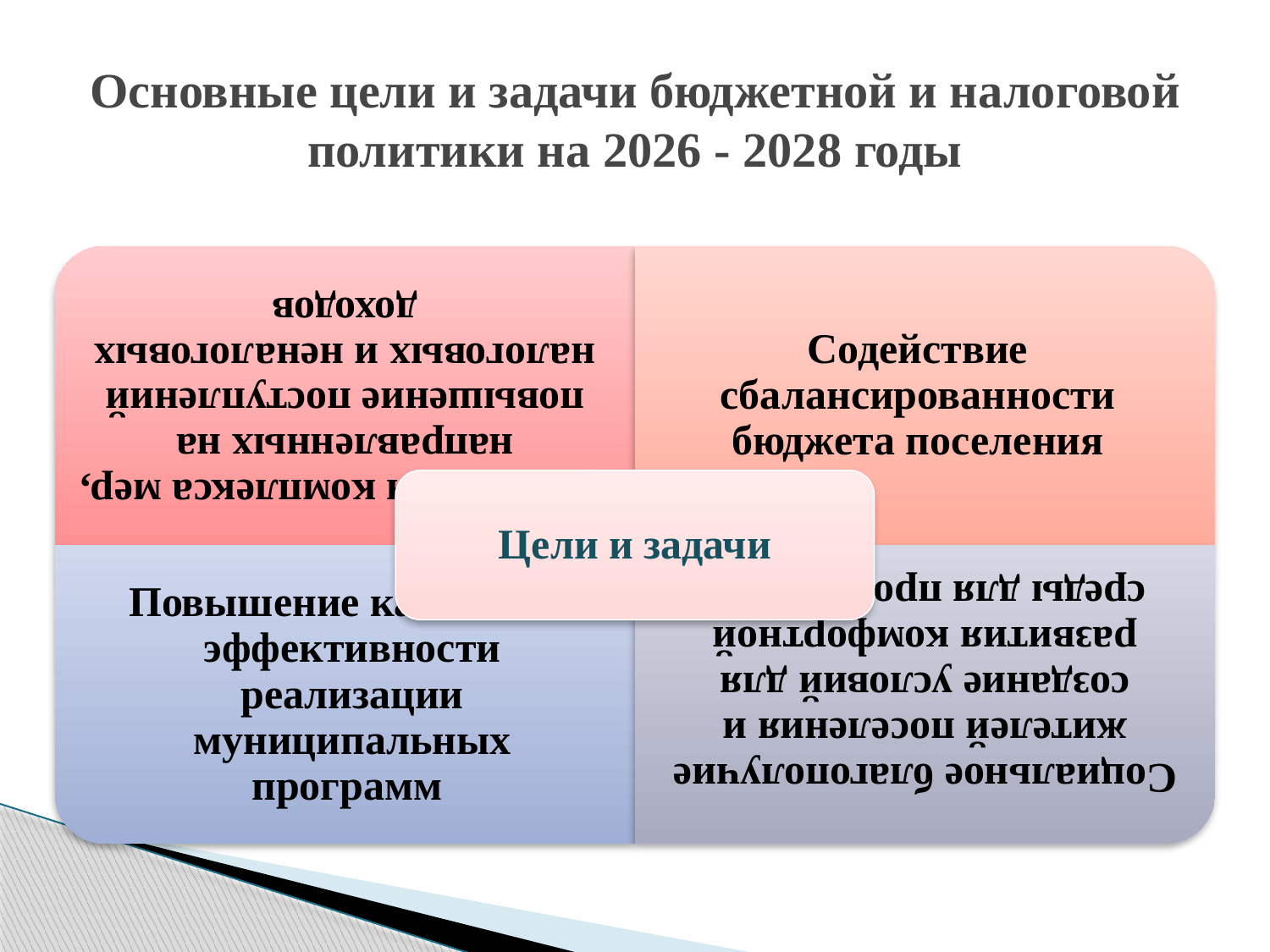

# Основные цели и задачи бюджетной и налоговой политики на 2026 - 2028 годы
Реализация комплекса мер, направленных на повышение поступлений налоговых и неналоговых доходов
Содействие сбалансированности бюджета поселения
Повышение качества и эффективности реализации муниципальных программ
Социальное благополучие жителей поселения и создание условий для развития комфортной среды для проживания
Цели и задачи